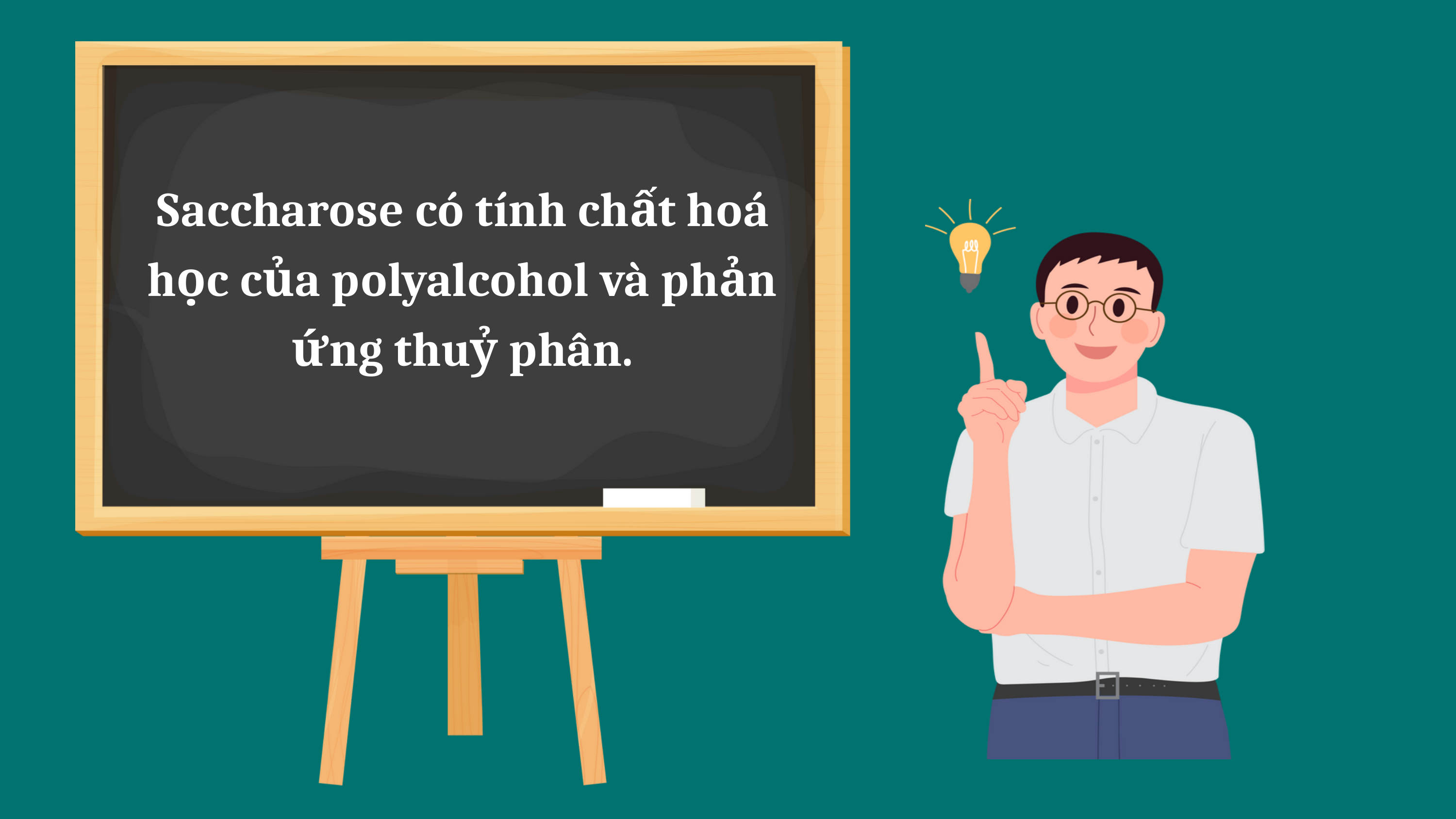

Saccharose có tính chất hoá học của polyalcohol và phản ứng thuỷ phân.